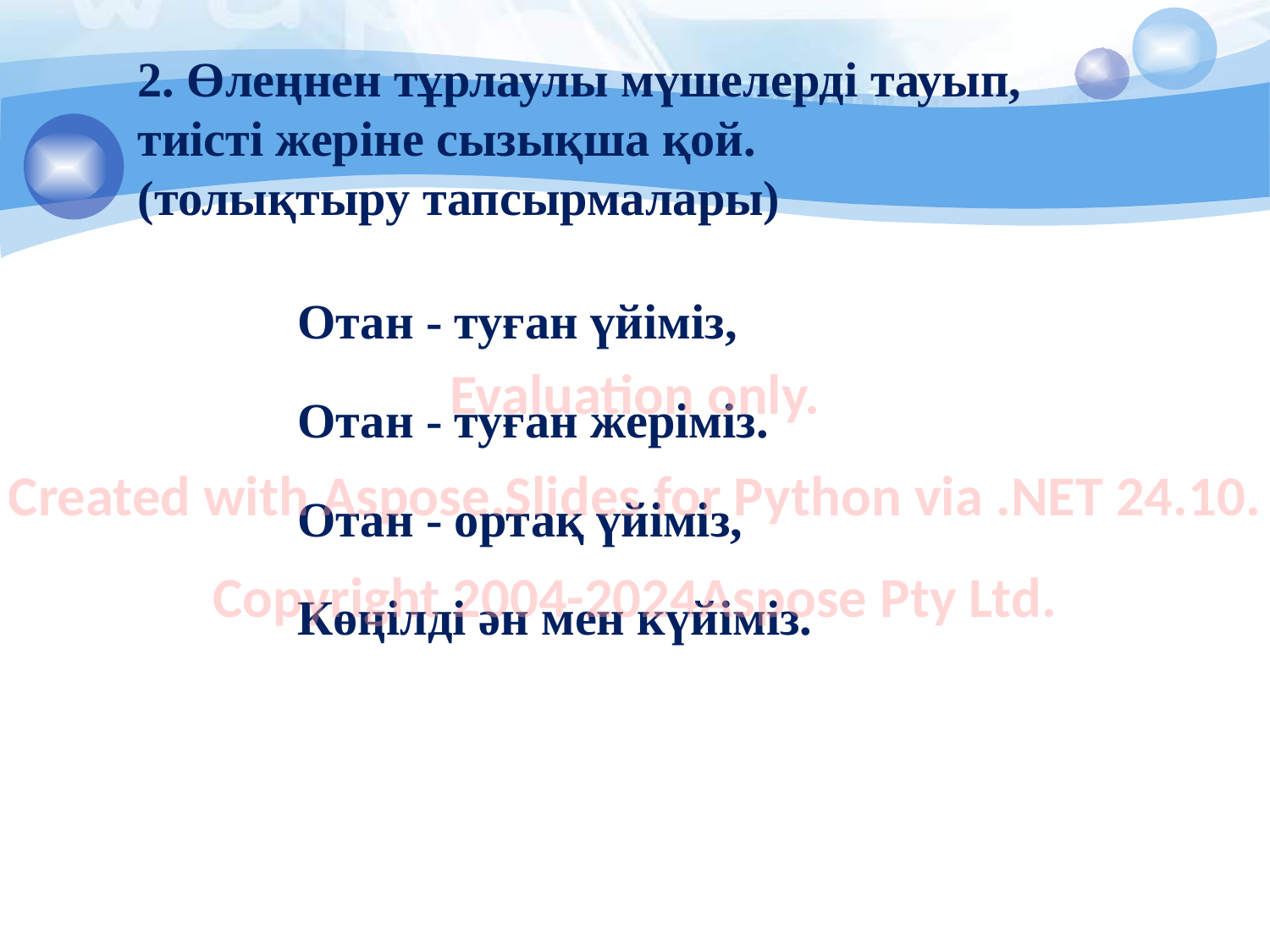

# 2. Өлеңнен тұрлаулы мүшелерді тауып, тиісті жеріне сызықша қой. (толықтыру тапсырмалары)
Отан - туған үйіміз,
Отан - туған жеріміз.
Отан - ортақ үйіміз,
Көңілді ән мен күйіміз.
Evaluation only.
Created with Aspose.Slides for Python via .NET 24.10.
Copyright 2004-2024Aspose Pty Ltd.